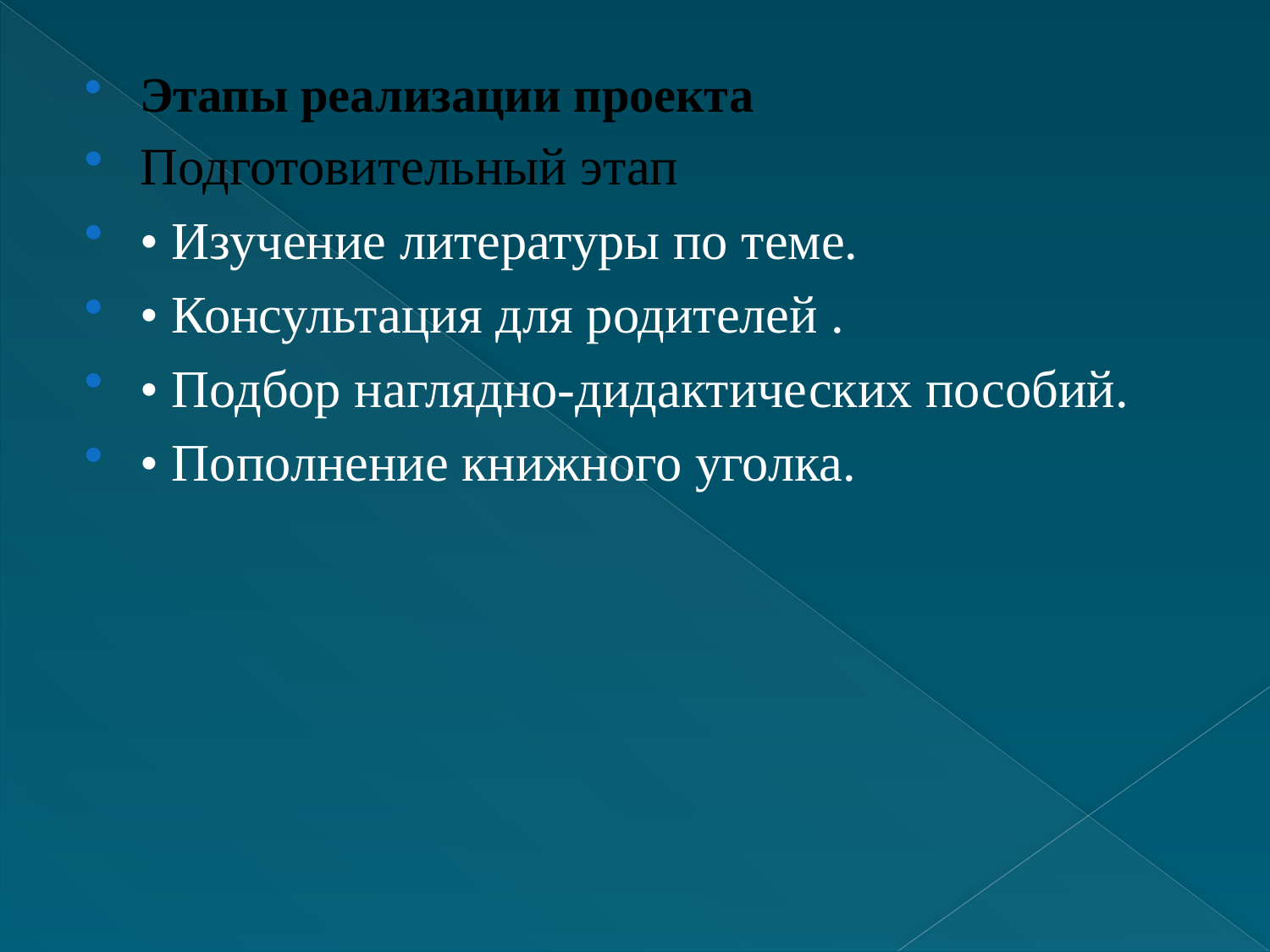

#
Этапы реализации проекта
Подготовительный этап
• Изучение литературы по теме.
• Консультация для родителей .
• Подбор наглядно-дидактических пособий.
• Пополнение книжного уголка.